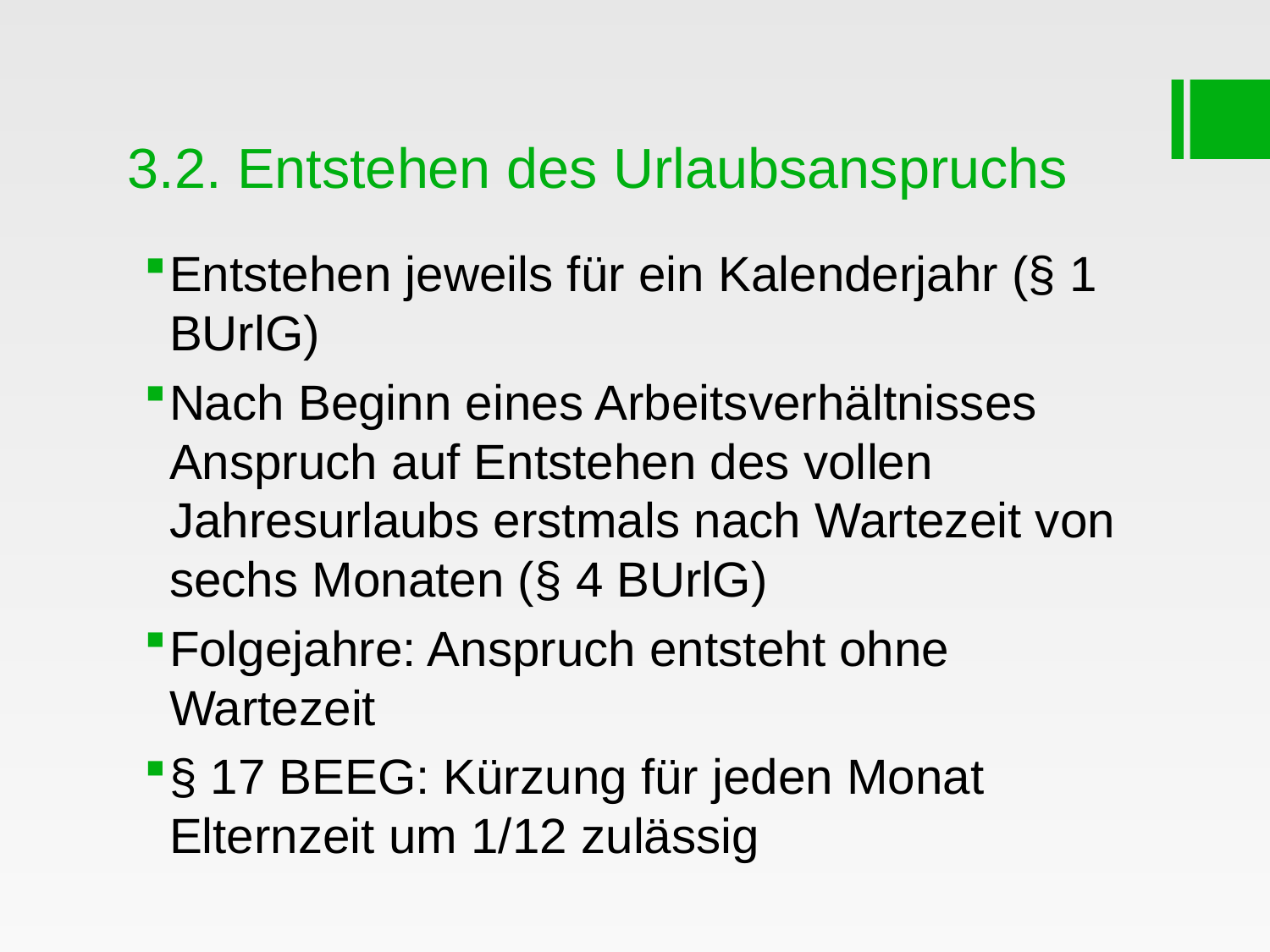

# 3.2. Entstehen des Urlaubsanspruchs
Entstehen jeweils für ein Kalenderjahr (§ 1 BUrlG)
Nach Beginn eines Arbeitsverhältnisses Anspruch auf Entstehen des vollen Jahresurlaubs erstmals nach Wartezeit von sechs Monaten (§ 4 BUrlG)
Folgejahre: Anspruch entsteht ohne Wartezeit
§ 17 BEEG: Kürzung für jeden Monat Elternzeit um 1/12 zulässig